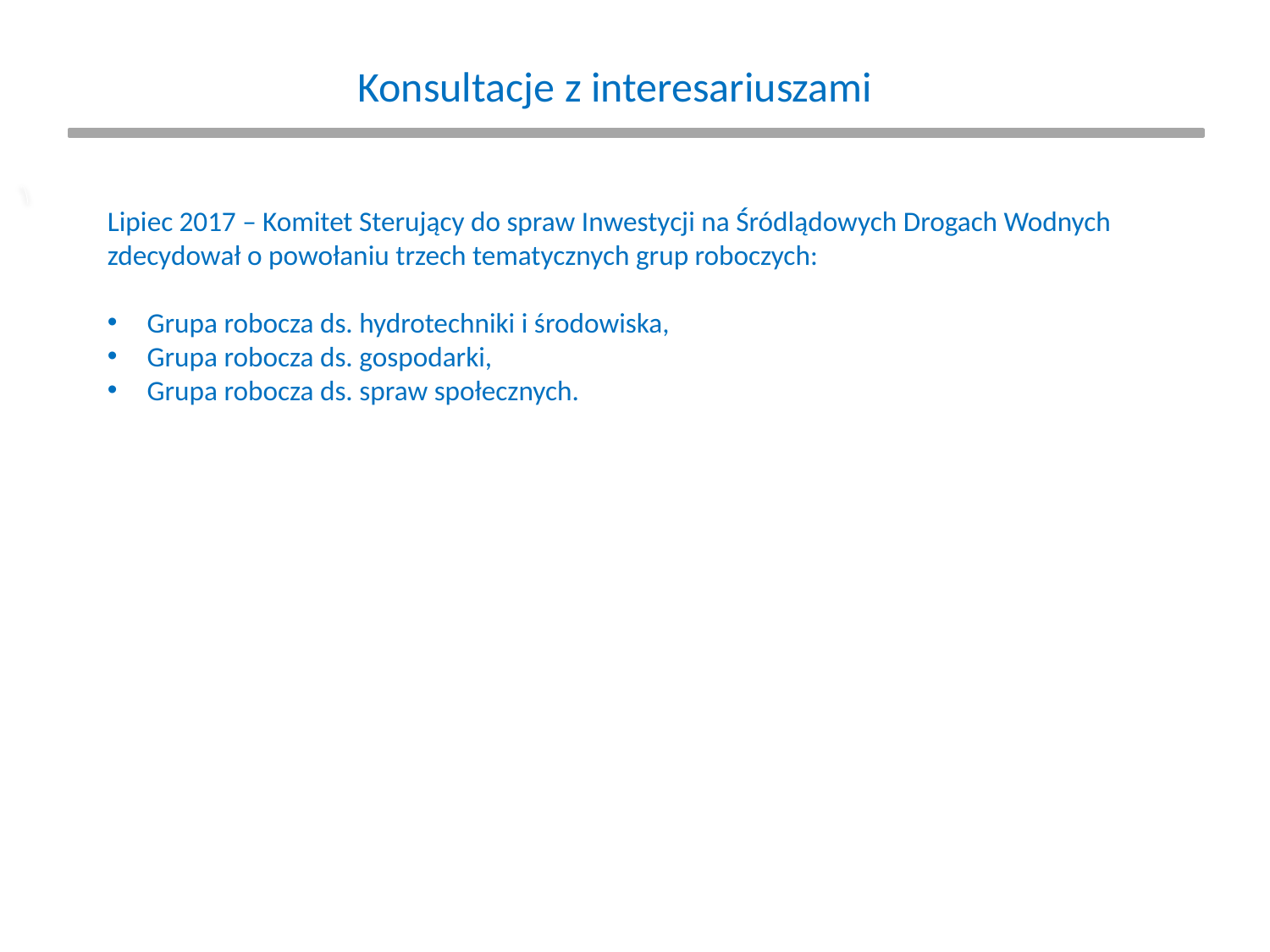

Konsultacje z interesariuszami

Lipiec 2017 – Komitet Sterujący do spraw Inwestycji na Śródlądowych Drogach Wodnych zdecydował o powołaniu trzech tematycznych grup roboczych:

Grupa robocza ds. hydrotechniki i środowiska,
Grupa robocza ds. gospodarki,
Grupa robocza ds. spraw społecznych.